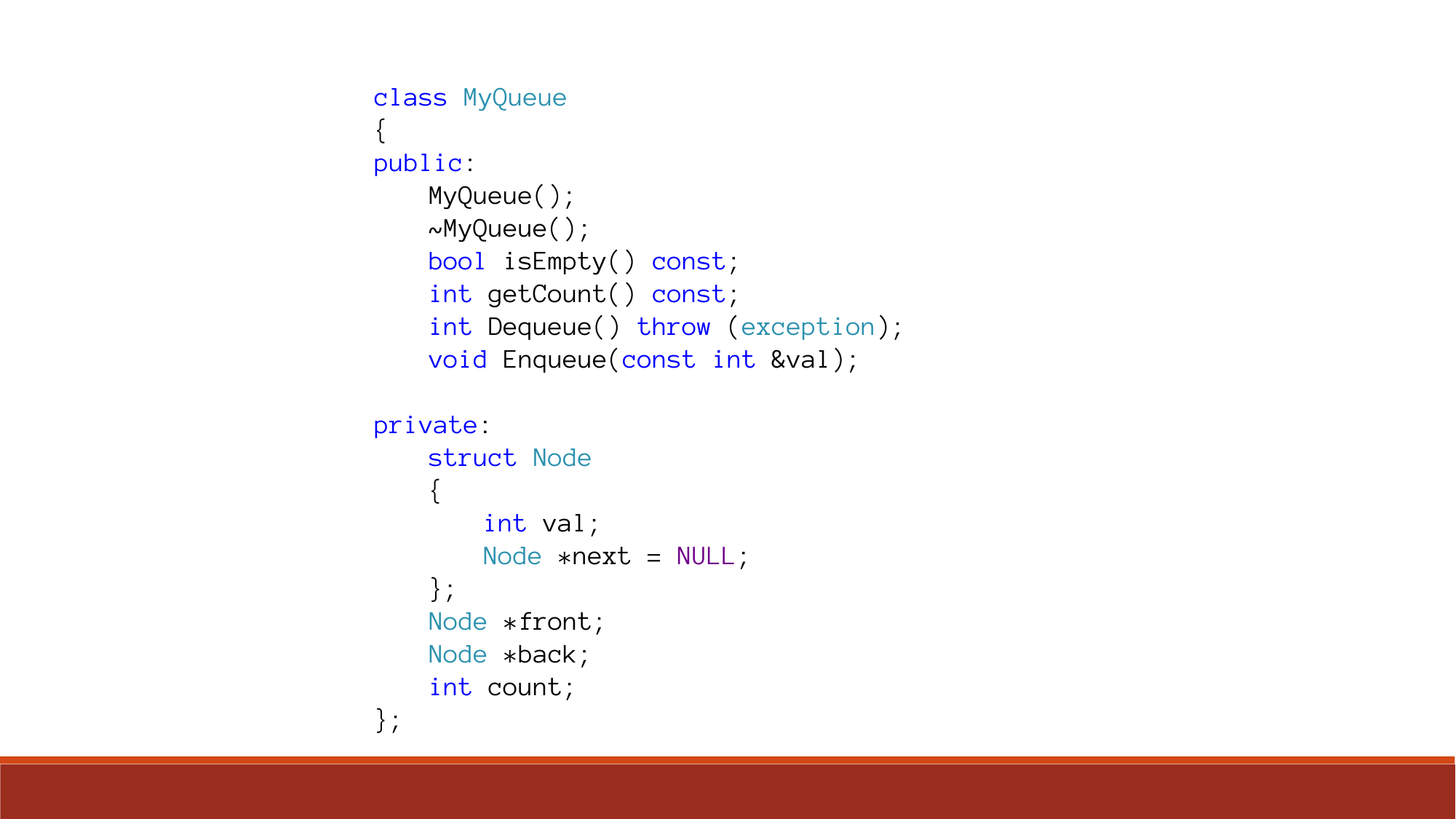

class MyQueue
{
public:
MyQueue();
~MyQueue();
bool isEmpty() const;
int getCount() const;
int Dequeue() throw (exception);
void Enqueue(const int &val);

private:
struct Node
{
int val;
Node *next = NULL;
};
Node *front;
Node *back;
int count;
};